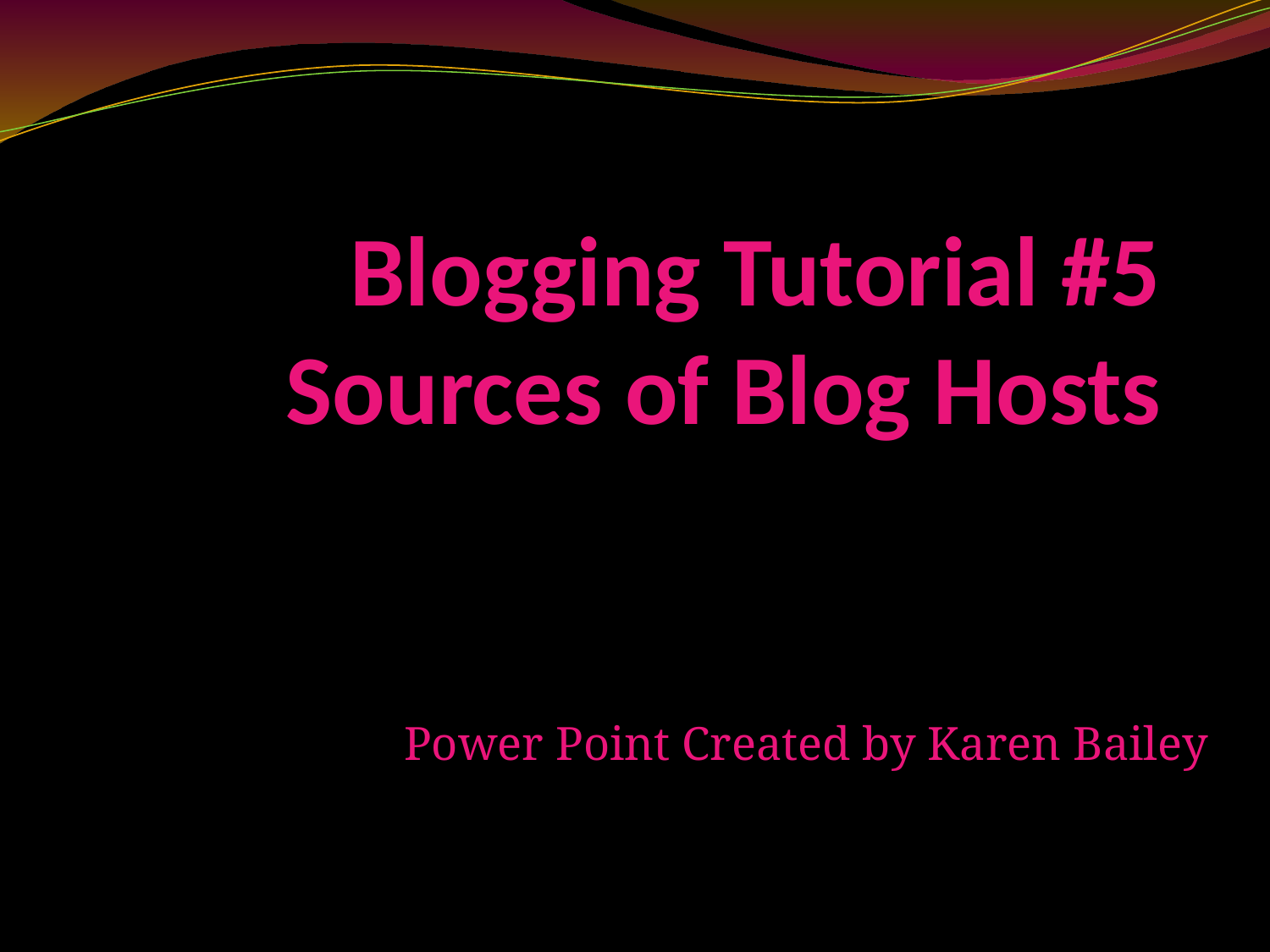

# Blogging Tutorial #5 Sources of Blog Hosts
Power Point Created by Karen Bailey